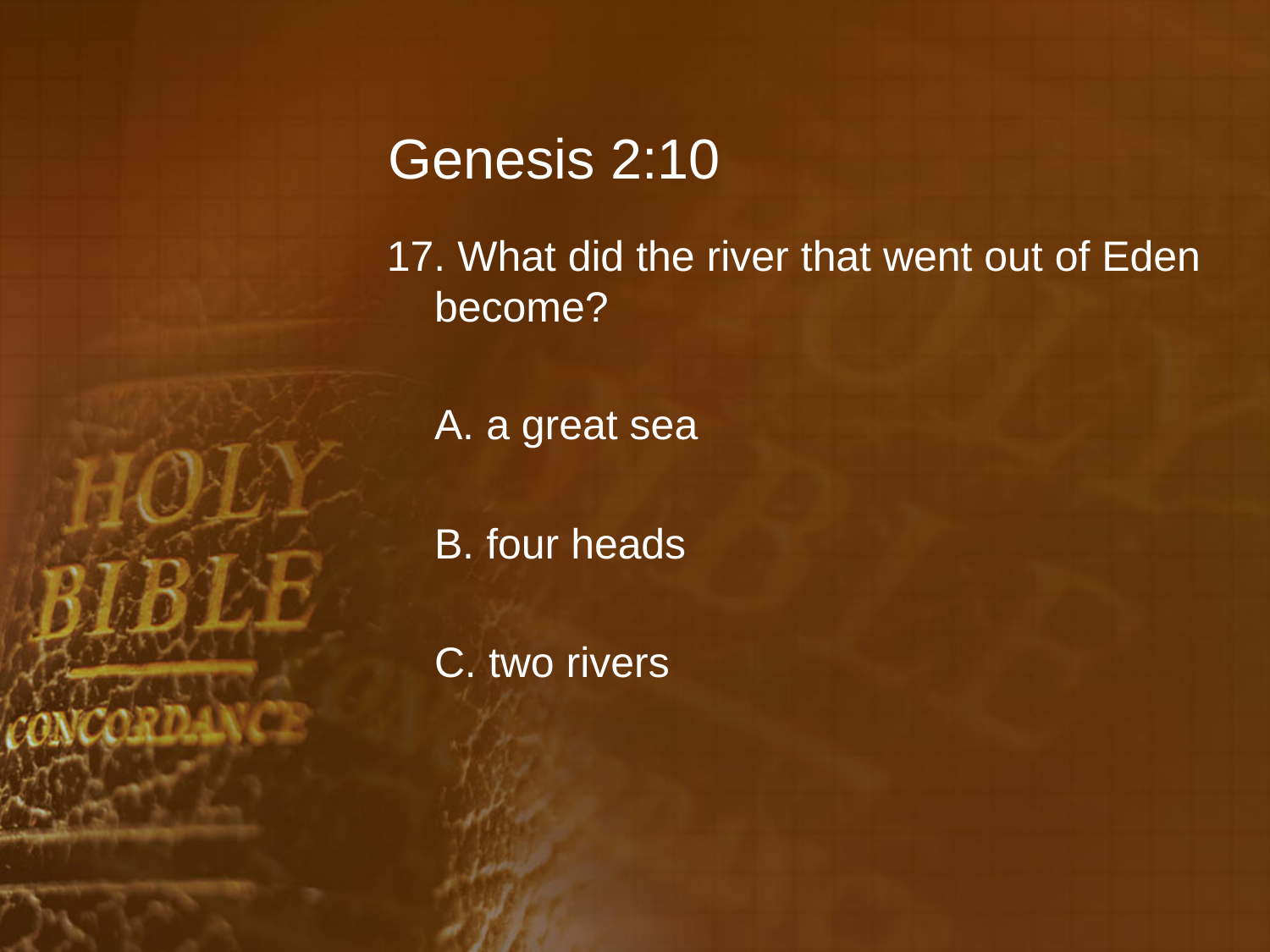

# Genesis 2:10
17. What did the river that went out of Eden become?

	A. a great sea

	B. four heads

	C. two rivers